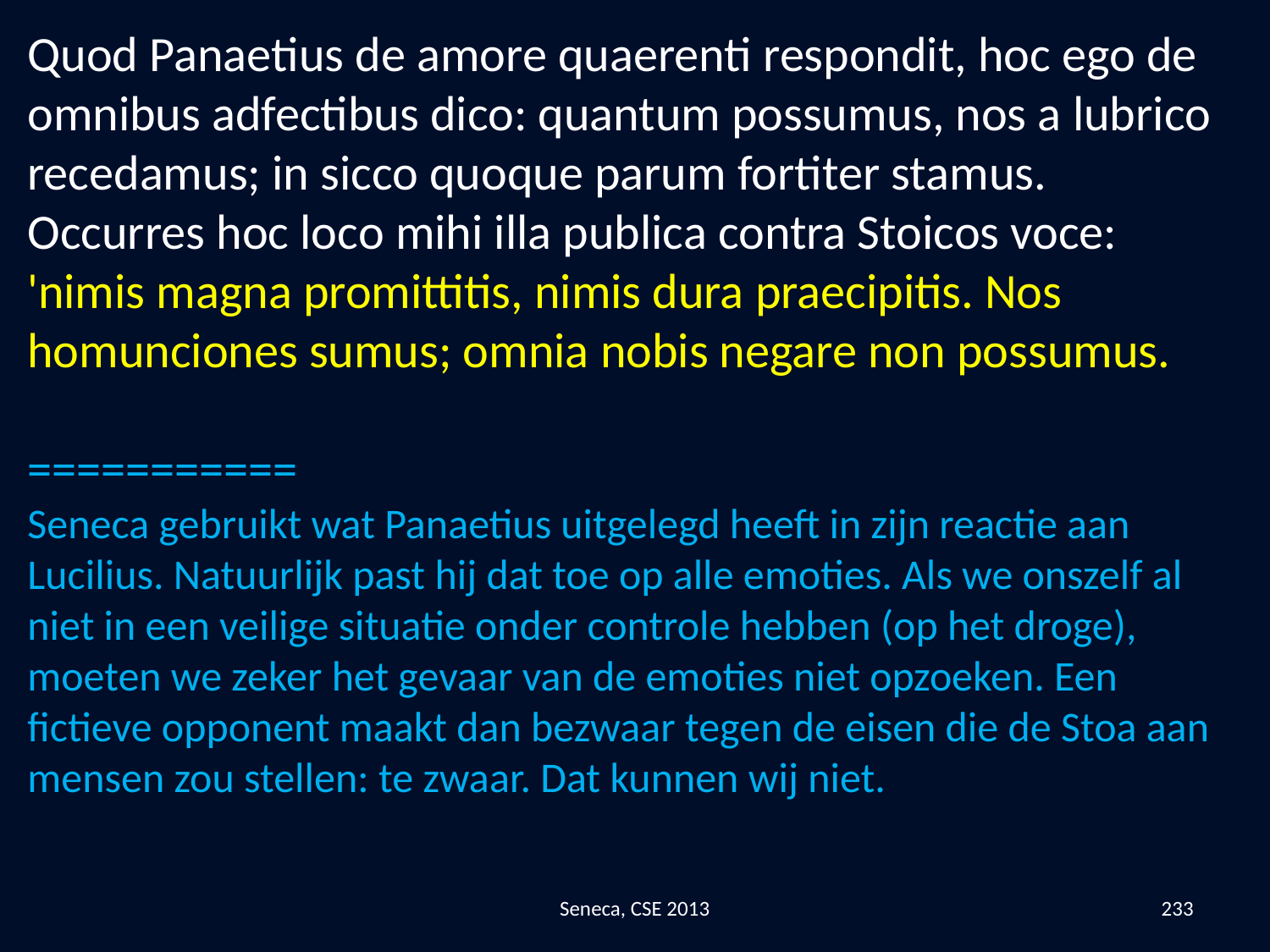

Quod Panaetius de amore quaerenti respondit, hoc ego de omnibus adfectibus dico: quantum possumus, nos a lubrico recedamus; in sicco quoque parum fortiter stamus. Occurres hoc loco mihi illa publica contra Stoicos voce: 'nimis magna promittitis, nimis dura praecipitis. Nos homunciones sumus; omnia nobis negare non possumus.

===========
Seneca gebruikt wat Panaetius uitgelegd heeft in zijn reactie aan Lucilius. Natuurlijk past hij dat toe op alle emoties. Als we onszelf al niet in een veilige situatie onder controle hebben (op het droge), moeten we zeker het gevaar van de emoties niet opzoeken. Een fictieve opponent maakt dan bezwaar tegen de eisen die de Stoa aan mensen zou stellen: te zwaar. Dat kunnen wij niet.
Seneca, CSE 2013
233